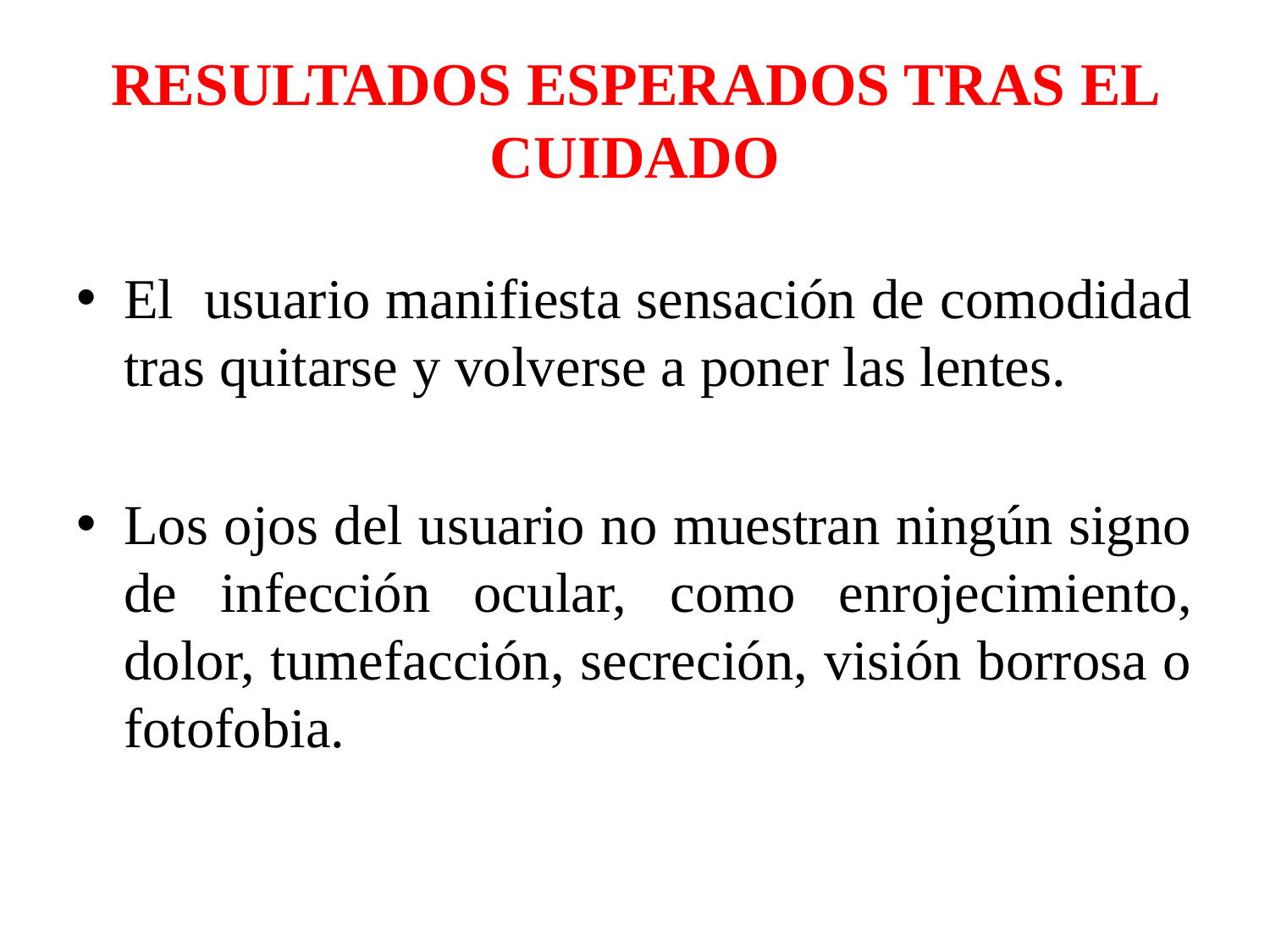

# RESULTADOS ESPERADOS TRAS EL CUIDADO
El  usuario manifiesta sensación de comodidad tras quitarse y volverse a poner las lentes.

Los ojos del usuario no muestran ningún signo de infección ocular, como enrojecimiento, dolor, tumefacción, secreción, visión borrosa o fotofobia.